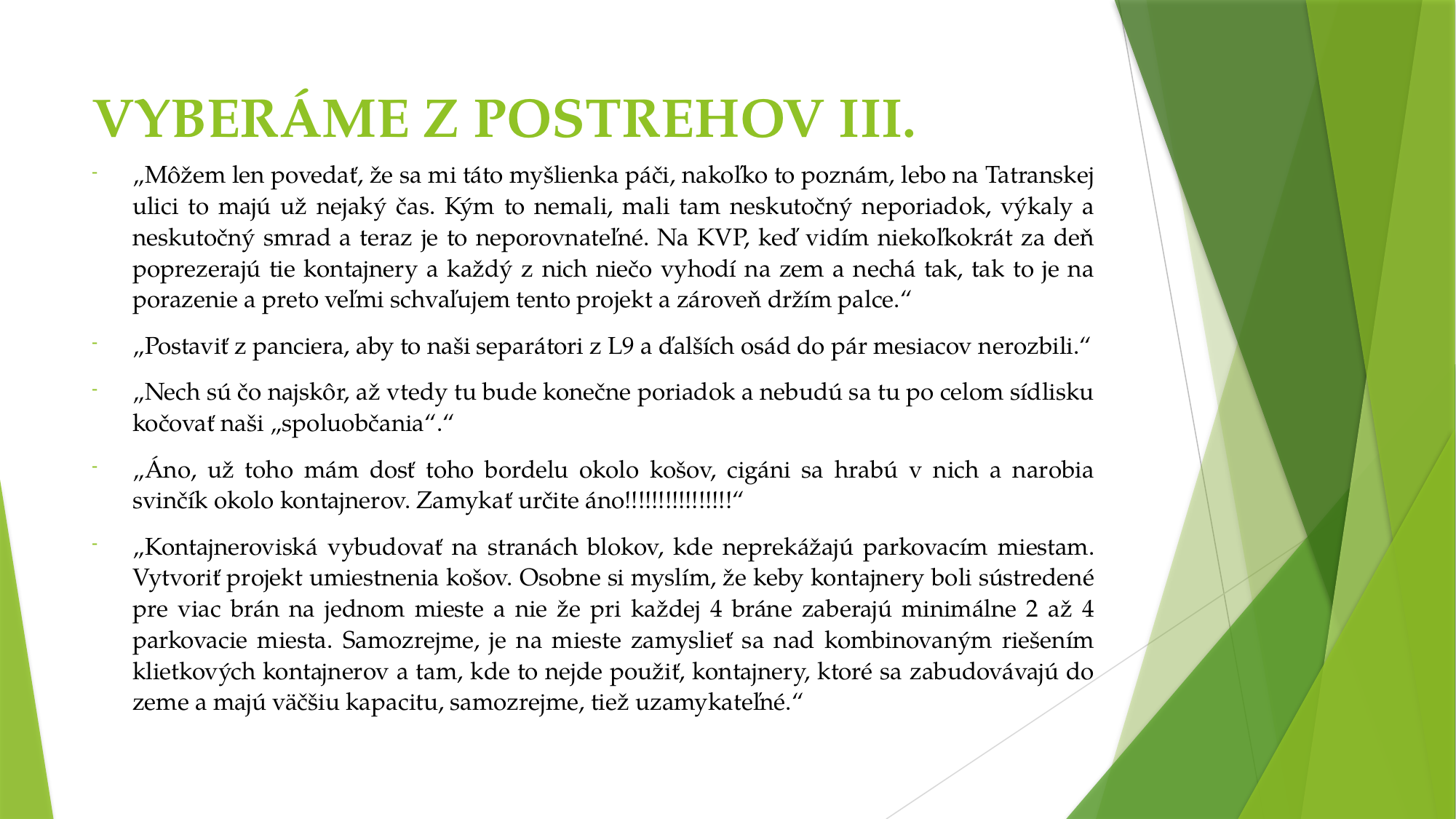

# Vyberáme z postrehov III.
„Môžem len povedať, že sa mi táto myšlienka páči, nakoľko to poznám, lebo na Tatranskej ulici to majú už nejaký čas. Kým to nemali, mali tam neskutočný neporiadok, výkaly a neskutočný smrad a teraz je to neporovnateľné. Na KVP, keď vidím niekoľkokrát za deň poprezerajú tie kontajnery a každý z nich niečo vyhodí na zem a nechá tak, tak to je na porazenie a preto veľmi schvaľujem tento projekt a zároveň držím palce.“
„Postaviť z panciera, aby to naši separátori z L9 a ďalších osád do pár mesiacov nerozbili.“
„Nech sú čo najskôr, až vtedy tu bude konečne poriadok a nebudú sa tu po celom sídlisku kočovať naši „spoluobčania“.“
„Áno, už toho mám dosť toho bordelu okolo košov, cigáni sa hrabú v nich a narobia svinčík okolo kontajnerov. Zamykať určite áno!!!!!!!!!!!!!!!!“
„Kontajneroviská vybudovať na stranách blokov, kde neprekážajú parkovacím miestam. Vytvoriť projekt umiestnenia košov. Osobne si myslím, že keby kontajnery boli sústredené pre viac brán na jednom mieste a nie že pri každej 4 bráne zaberajú minimálne 2 až 4 parkovacie miesta. Samozrejme, je na mieste zamyslieť sa nad kombinovaným riešením klietkových kontajnerov a tam, kde to nejde použiť, kontajnery, ktoré sa zabudovávajú do zeme a majú väčšiu kapacitu, samozrejme, tiež uzamykateľné.“